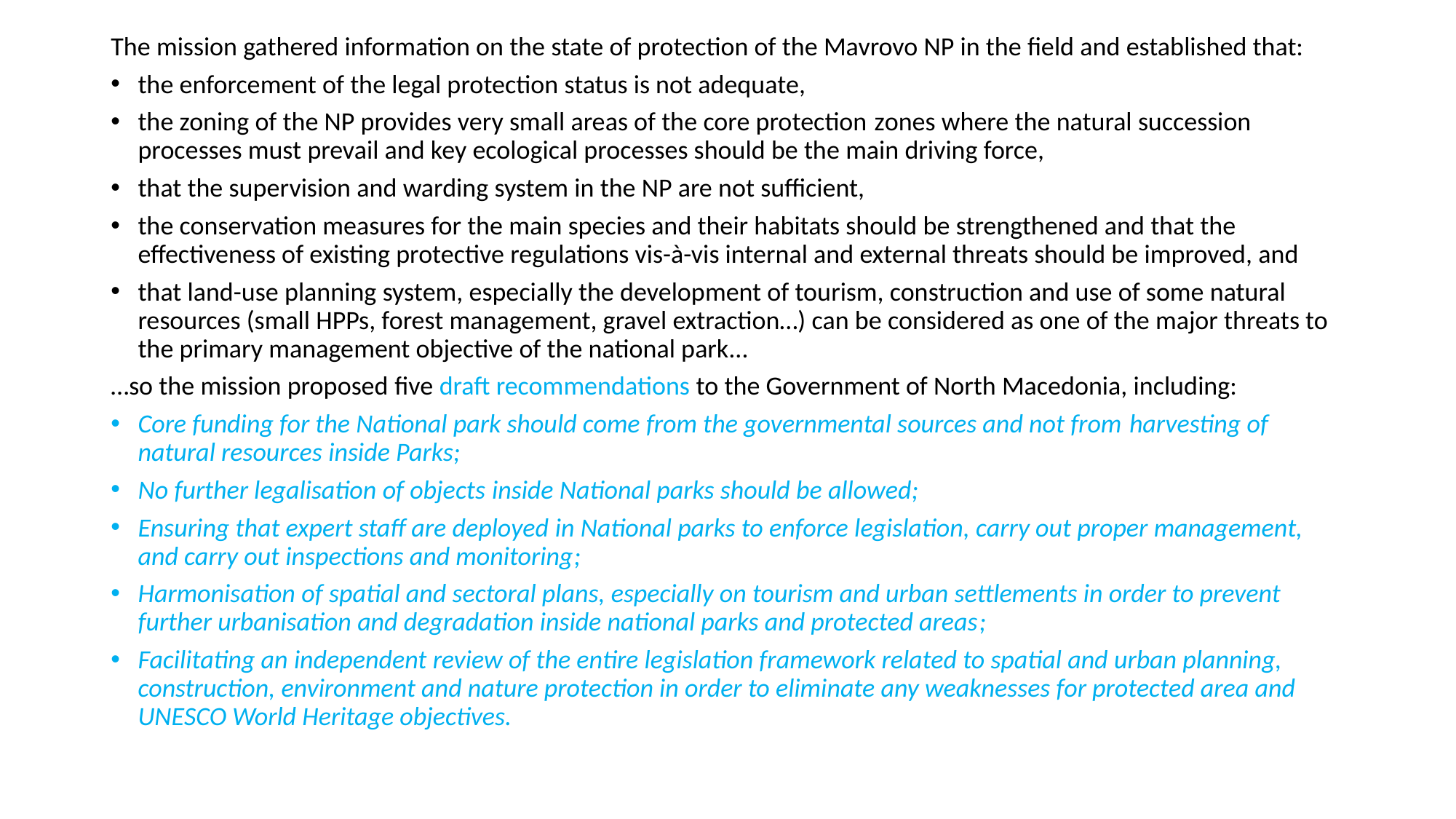

The mission gathered information on the state of protection of the Mavrovo NP in the field and established that:
the enforcement of the legal protection status is not adequate,
the zoning of the NP provides very small areas of the core protection zones where the natural succession processes must prevail and key ecological processes should be the main driving force,
that the supervision and warding system in the NP are not sufficient,
the conservation measures for the main species and their habitats should be strengthened and that the effectiveness of existing protective regulations vis-à-vis internal and external threats should be improved, and
that land-use planning system, especially the development of tourism, construction and use of some natural resources (small HPPs, forest management, gravel extraction…) can be considered as one of the major threats to the primary management objective of the national park…
…so the mission proposed five draft recommendations to the Government of North Macedonia, including:
Core funding for the National park should come from the governmental sources and not from harvesting of natural resources inside Parks;
No further legalisation of objects inside National parks should be allowed;
Ensuring that expert staff are deployed in National parks to enforce legislation, carry out proper management, and carry out inspections and monitoring;
Harmonisation of spatial and sectoral plans, especially on tourism and urban settlements in order to prevent further urbanisation and degradation inside national parks and protected areas;
Facilitating an independent review of the entire legislation framework related to spatial and urban planning, construction, environment and nature protection in order to eliminate any weaknesses for protected area and UNESCO World Heritage objectives.